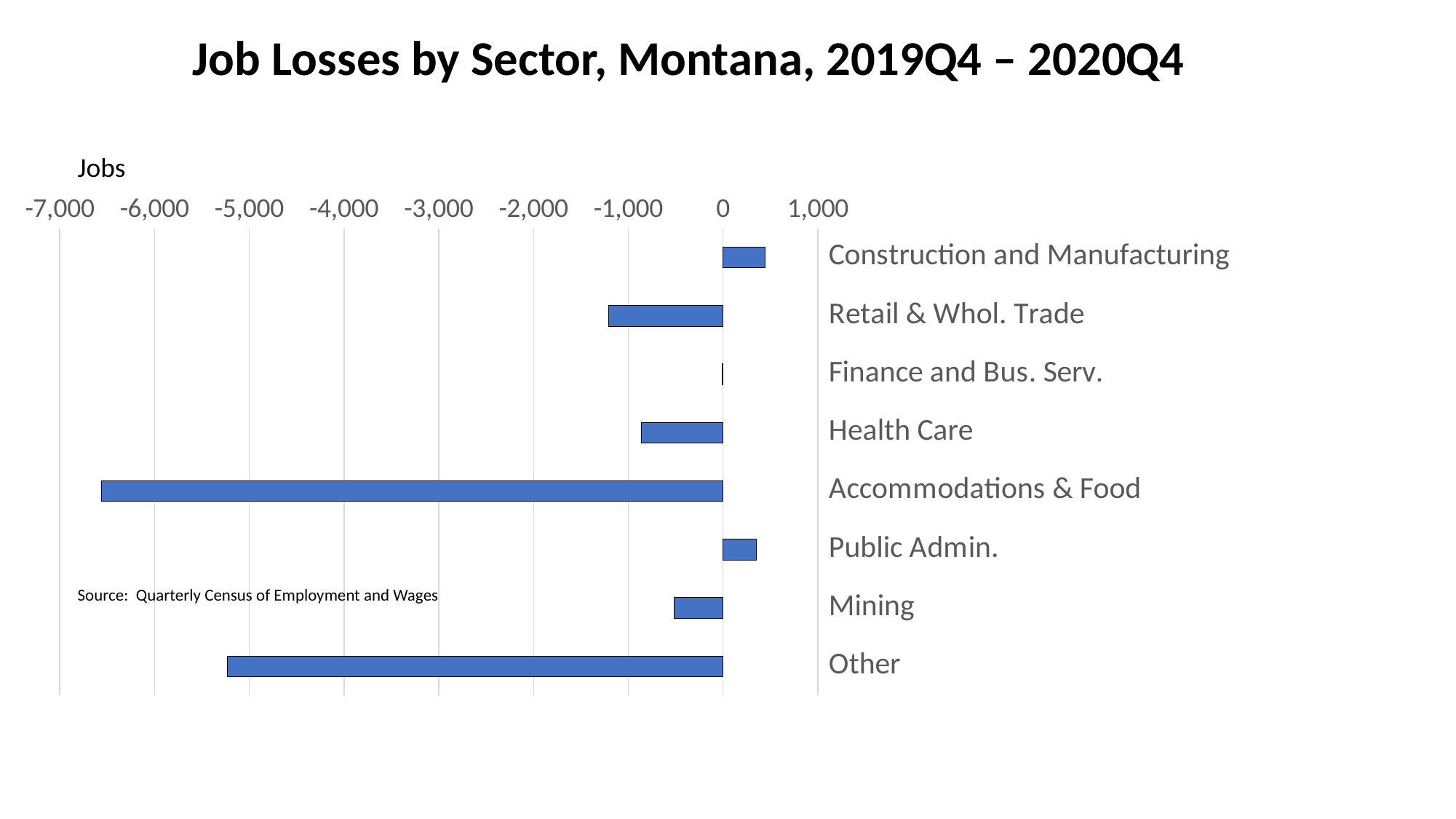

Job Losses by Sector, Montana, 2019Q4 – 2020Q4
Jobs

### Chart

| Category | Series 1 |
|---|---|
| Construction and Manufacturing | 442.0 |
| Retail & Whol. Trade | -1208.8333333333394 |
| Finance and Bus. Serv. | -10.666666666667652 |
| Health Care | -858.6666666666715 |
| Accommodations & Food | -6562.666666666657 |
| Public Admin. | 352.8333333333285 |
| Mining | -514.5833333333339 |
| Other | -5231.083333333228 |
Source:  Quarterly Census of Employment and Wages